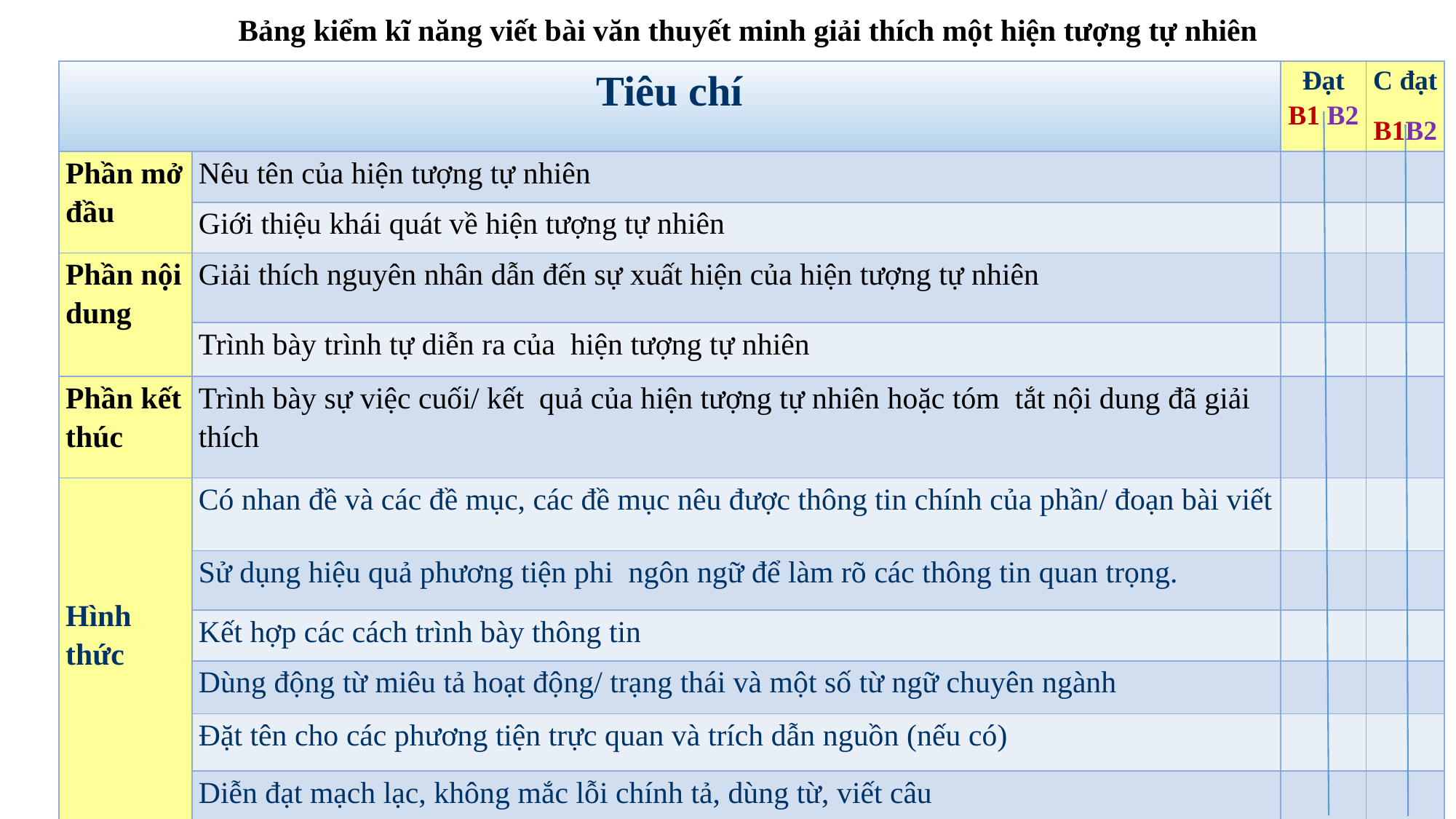

Bảng kiểm kĩ năng viết bài văn thuyết minh giải thích một hiện tượng tự nhiên
| Tiêu chí |  | Đạt B1 B2 | C đạt B1B2 |
| --- | --- | --- | --- |
| Phần mở đầu | Nêu tên của hiện tượng tự nhiên |  |  |
|  | Giới thiệu khái quát về hiện tượng tự nhiên |  |  |
| Phần nội dung | Giải thích nguyên nhân dẫn đến sự xuất hiện của hiện tượng tự nhiên |  |  |
|  | Trình bày trình tự diễn ra của hiện tượng tự nhiên |  |  |
| Phần kết thúc | Trình bày sự việc cuối/ kết quả của hiện tượng tự nhiên hoặc tóm tắt nội dung đã giải thích |  |  |
| Hình thức | Có nhan đề và các đề mục, các đề mục nêu được thông tin chính của phần/ đoạn bài viết |  |  |
|  | Sử dụng hiệu quả phương tiện phi ngôn ngữ để làm rõ các thông tin quan trọng. |  |  |
|  | Kết hợp các cách trình bày thông tin |  |  |
|  | Dùng động từ miêu tả hoạt động/ trạng thái và một số từ ngữ chuyên ngành |  |  |
|  | Đặt tên cho các phương tiện trực quan và trích dẫn nguồn (nếu có) |  |  |
|  | Diễn đạt mạch lạc, không mắc lỗi chính tả, dùng từ, viết câu |  |  |